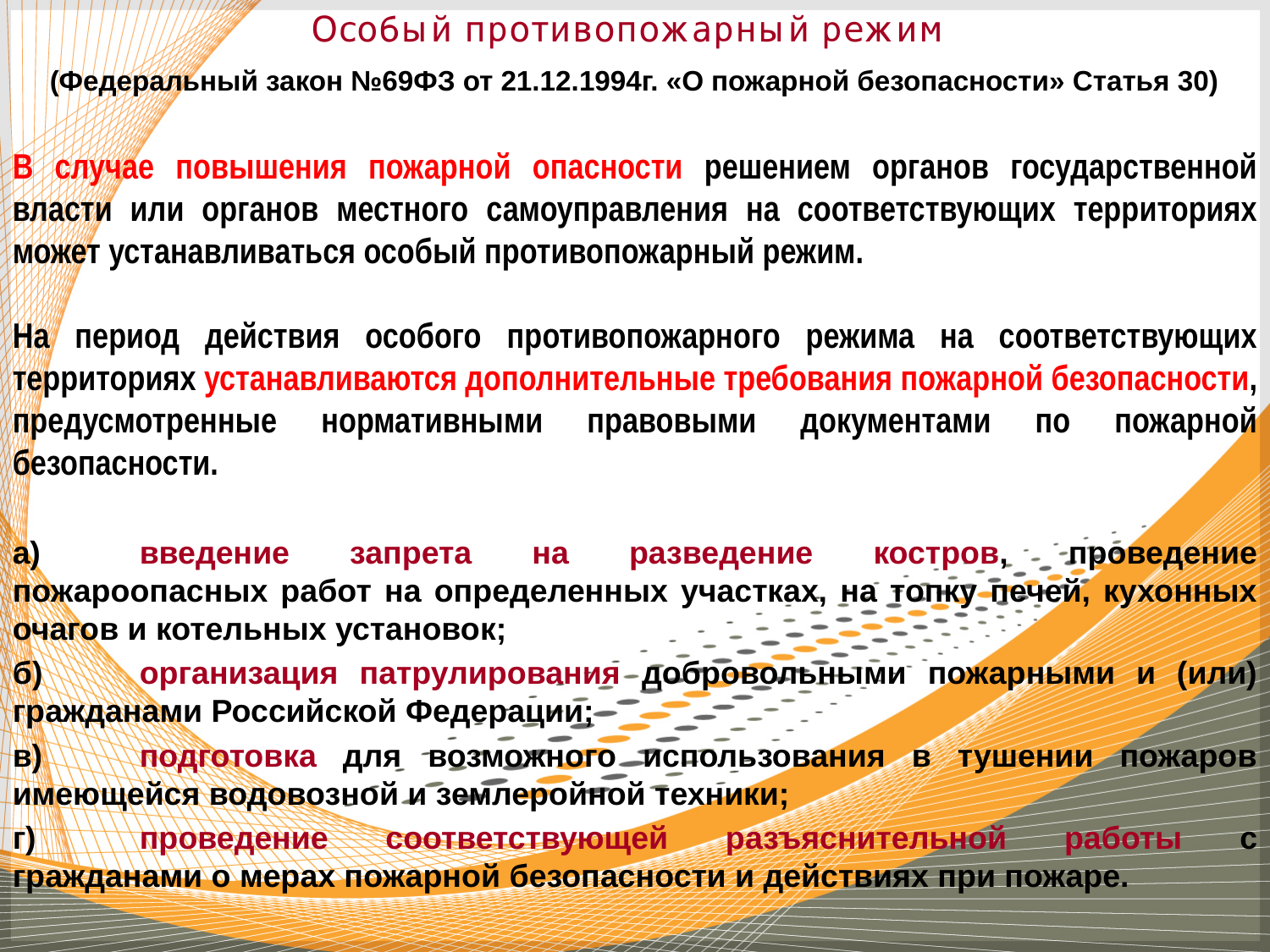

Особый противопожарный режим
(Федеральный закон №69ФЗ от 21.12.1994г. «О пожарной безопасности» Статья 30)
В случае повышения пожарной опасности решением органов государственной власти или органов местного самоуправления на соответствующих территориях может устанавливаться особый противопожарный режим.

На период действия особого противопожарного режима на соответствующих территориях устанавливаются дополнительные требования пожарной безопасности, предусмотренные нормативными правовыми документами по пожарной безопасности.
а)	введение запрета на разведение костров, проведение пожароопасных работ на определенных участках, на топку печей, кухонных очагов и котельных установок;
б)	организация патрулирования добровольными пожарными и (или) гражданами Российской Федерации;
в)	подготовка для возможного использования в тушении пожаров имеющейся водовозной и землеройной техники;
г)	проведение соответствующей разъяснительной работы с гражданами о мерах пожарной безопасности и действиях при пожаре.